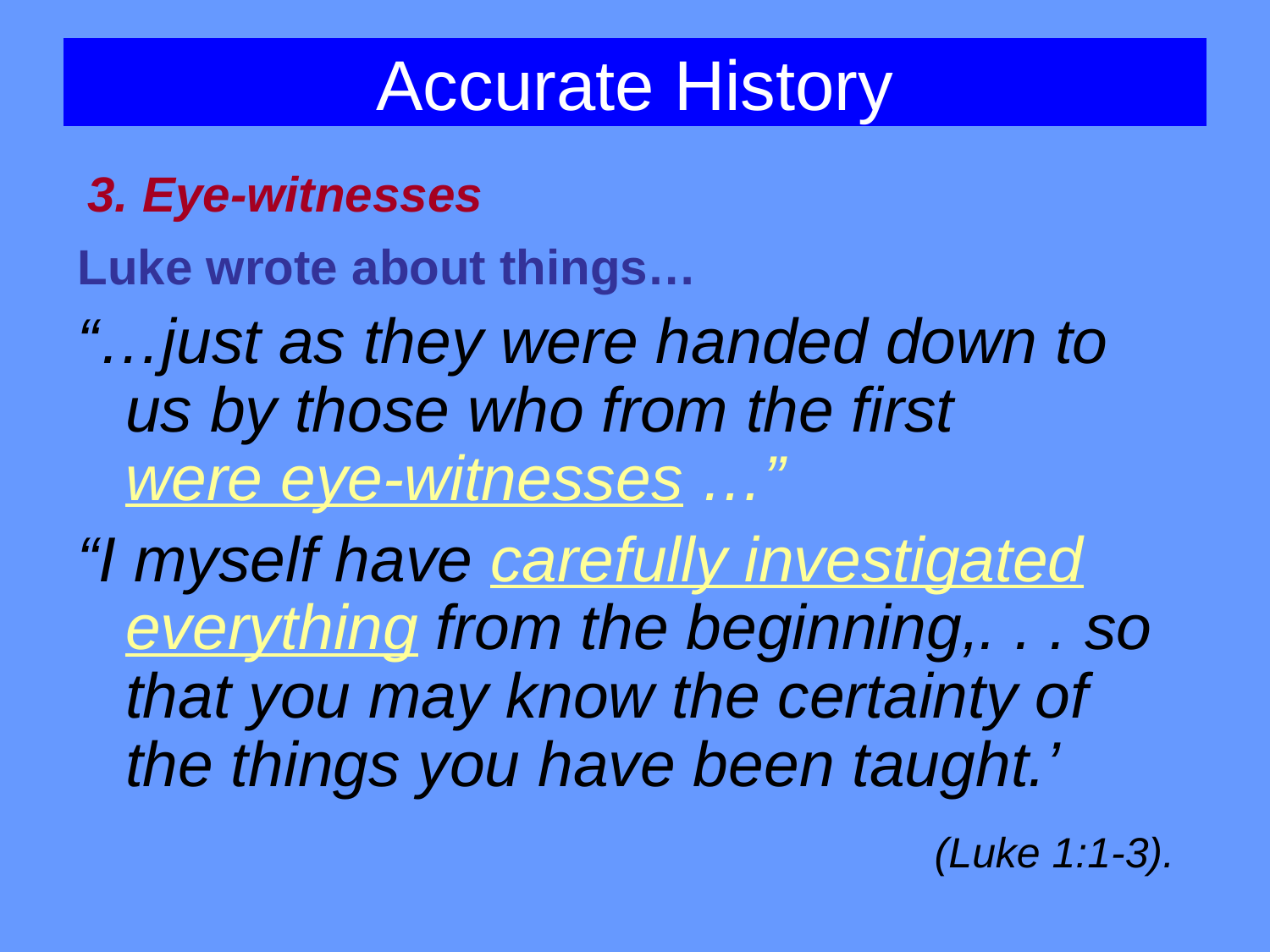

# Accurate History
3. Eye-witnesses
Luke wrote about things…
“…just as they were handed down to us by those who from the first
were eye-witnesses …”
“I myself have carefully investigated everything from the beginning,. . . so that you may know the certainty of the things you have been taught.’
(Luke 1:1-3).